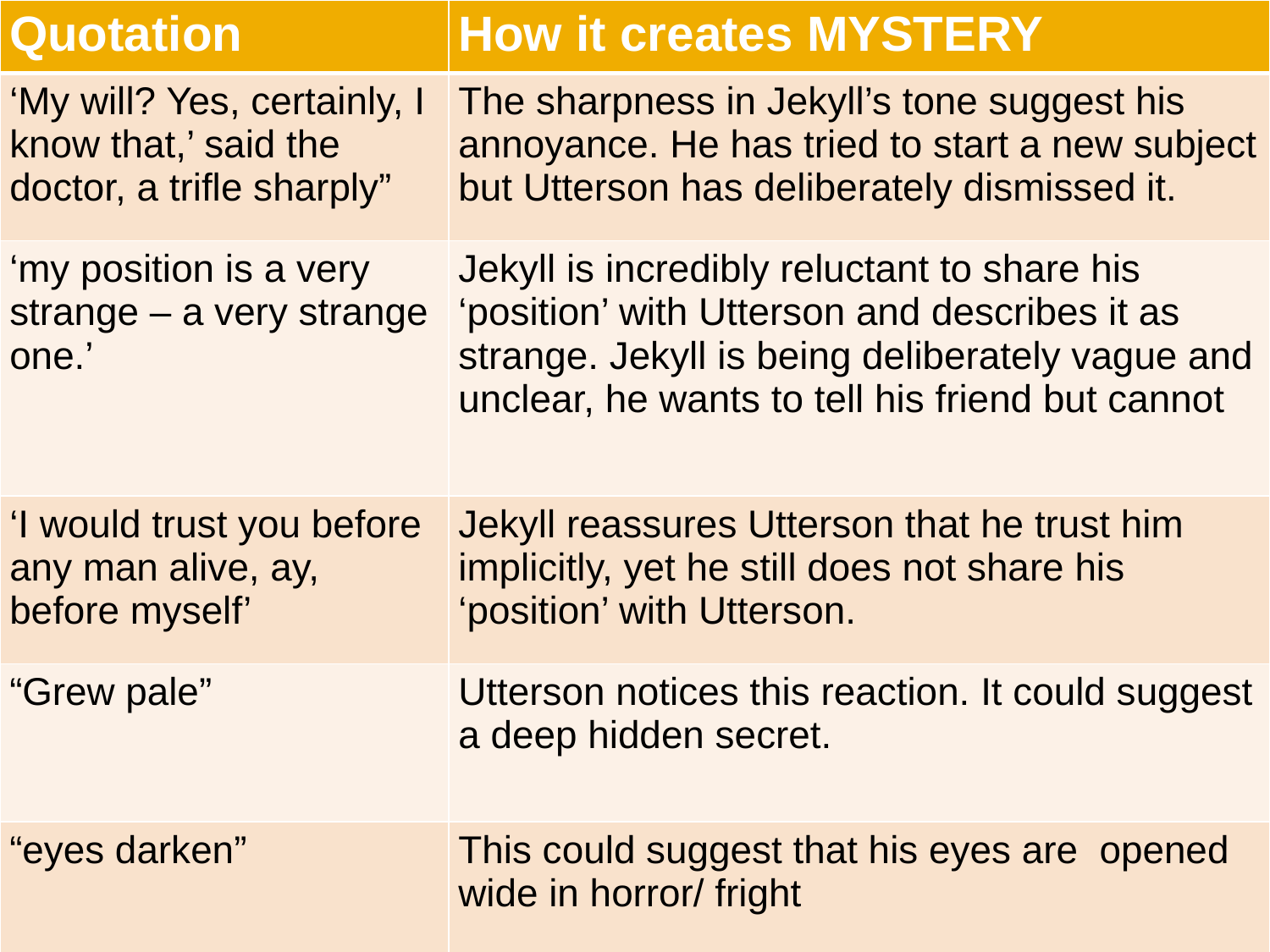

| Quotation | How it creates MYSTERY |
| --- | --- |
| ‘My will? Yes, certainly, I know that,’ said the doctor, a trifle sharply” | The sharpness in Jekyll’s tone suggest his annoyance. He has tried to start a new subject but Utterson has deliberately dismissed it. |
| ‘my position is a very strange – a very strange one.’ | Jekyll is incredibly reluctant to share his ‘position’ with Utterson and describes it as strange. Jekyll is being deliberately vague and unclear, he wants to tell his friend but cannot |
| ‘I would trust you before any man alive, ay, before myself’ | Jekyll reassures Utterson that he trust him implicitly, yet he still does not share his ‘position’ with Utterson. |
| “Grew pale” | Utterson notices this reaction. It could suggest a deep hidden secret. |
| “eyes darken” | This could suggest that his eyes are opened wide in horror/ fright |
#